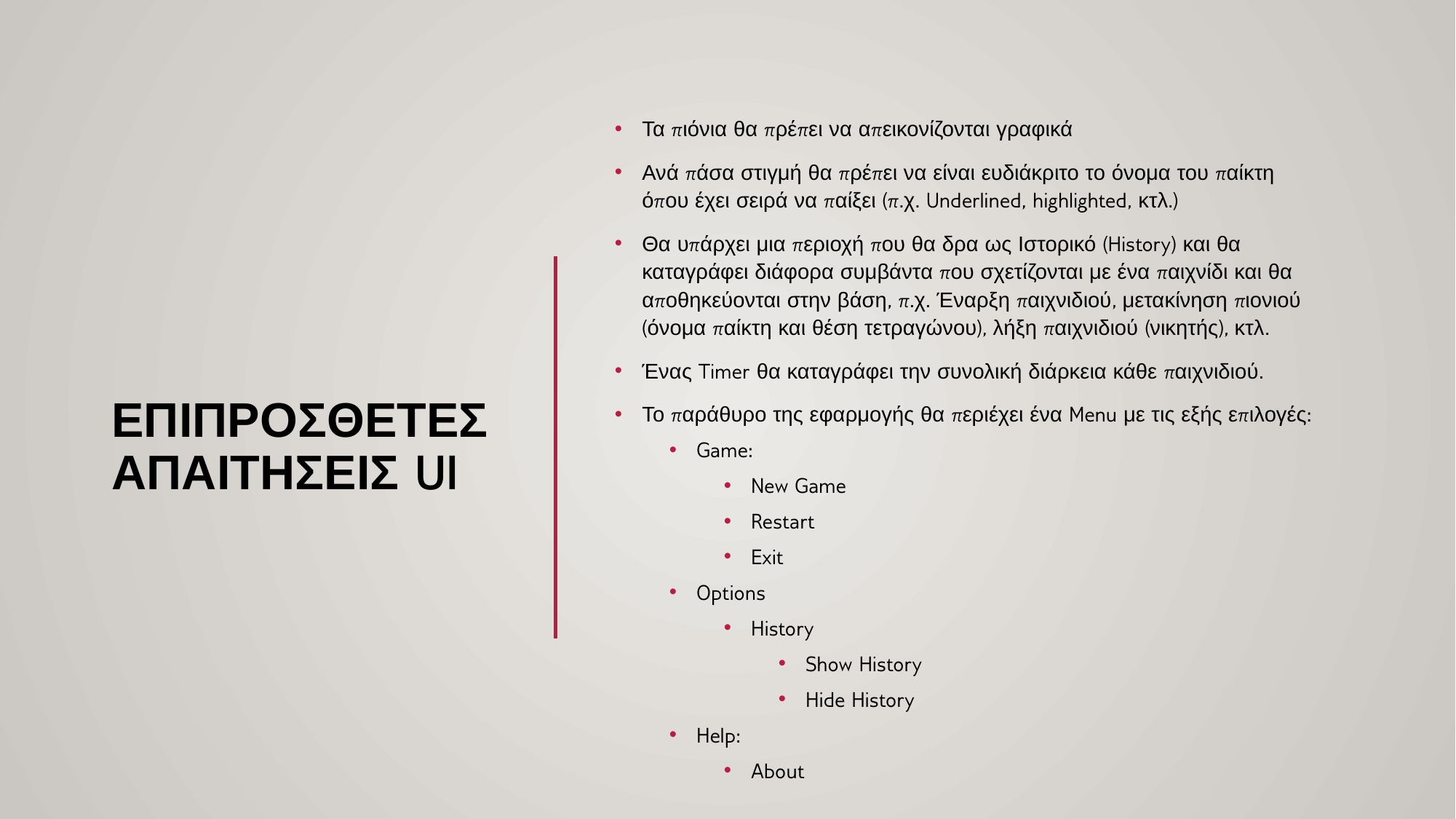

Τα πιόνια θα πρέπει να απεικονίζονται γραφικά
Ανά πάσα στιγμή θα πρέπει να είναι ευδιάκριτο το όνομα του παίκτη όπου έχει σειρά να παίξει (π.χ. Underlined, highlighted, κτλ.)
Θα υπάρχει μια περιοχή που θα δρα ως Ιστορικό (History) και θα καταγράφει διάφορα συμβάντα που σχετίζονται με ένα παιχνίδι και θα αποθηκεύονται στην βάση, π.χ. Έναρξη παιχνιδιού, μετακίνηση πιονιού (όνομα παίκτη και θέση τετραγώνου), λήξη παιχνιδιού (νικητής), κτλ.
Ένας Timer θα καταγράφει την συνολική διάρκεια κάθε παιχνιδιού.
Το παράθυρο της εφαρμογής θα περιέχει ένα Menu με τις εξής επιλογές:
Game:
New Game
Restart
Exit
Options
History
Show History
Hide History
Help:
About
# Επιπροσθετες απαιτησεις UI